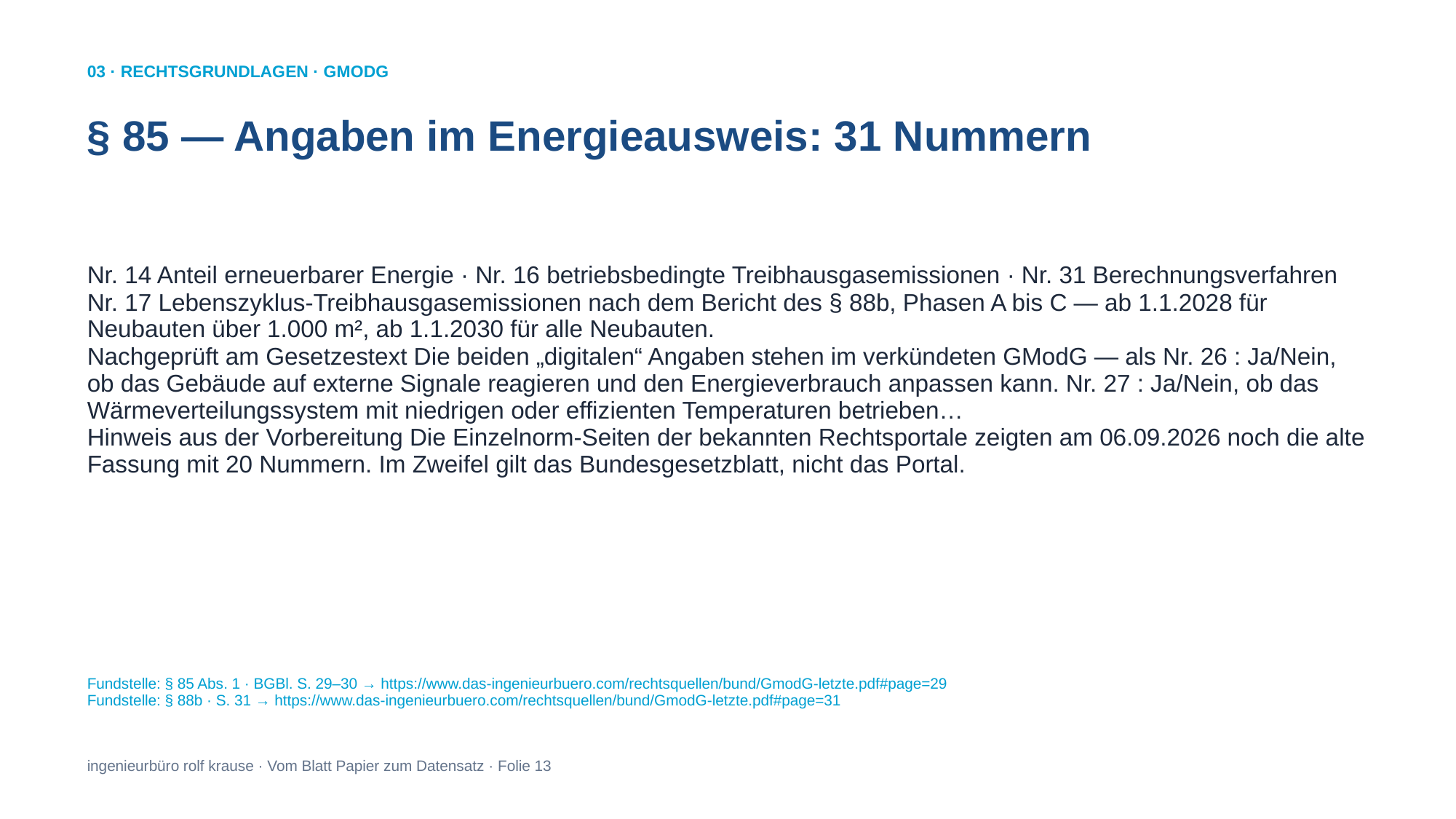

03 · RECHTSGRUNDLAGEN · GMODG
§ 85 — Angaben im Energieausweis: 31 Nummern
Nr. 14 Anteil erneuerbarer Energie · Nr. 16 betriebsbedingte Treibhausgasemissionen · Nr. 31 Berechnungsverfahren
Nr. 17 Lebenszyklus-Treibhausgasemissionen nach dem Bericht des § 88b, Phasen A bis C — ab 1.1.2028 für Neubauten über 1.000 m², ab 1.1.2030 für alle Neubauten.
Nachgeprüft am Gesetzestext Die beiden „digitalen“ Angaben stehen im verkündeten GModG — als Nr. 26 : Ja/Nein, ob das Gebäude auf externe Signale reagieren und den Energieverbrauch anpassen kann. Nr. 27 : Ja/Nein, ob das Wärmeverteilungssystem mit niedrigen oder effizienten Temperaturen betrieben…
Hinweis aus der Vorbereitung Die Einzelnorm-Seiten der bekannten Rechtsportale zeigten am 06.09.2026 noch die alte Fassung mit 20 Nummern. Im Zweifel gilt das Bundesgesetzblatt, nicht das Portal.
Fundstelle: § 85 Abs. 1 · BGBl. S. 29–30 → https://www.das-ingenieurbuero.com/rechtsquellen/bund/GmodG-letzte.pdf#page=29
Fundstelle: § 88b · S. 31 → https://www.das-ingenieurbuero.com/rechtsquellen/bund/GmodG-letzte.pdf#page=31
ingenieurbüro rolf krause · Vom Blatt Papier zum Datensatz · Folie 13